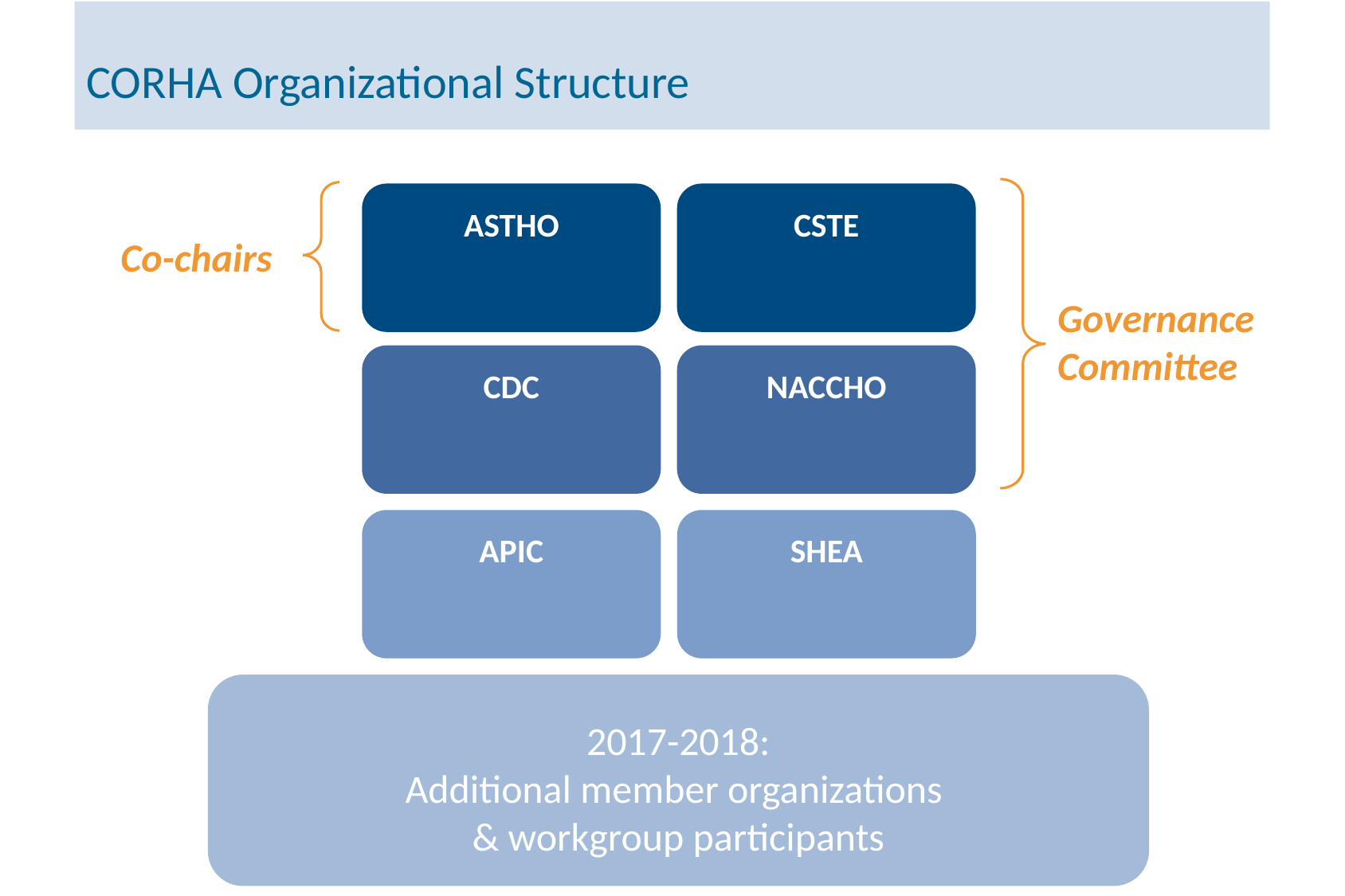

CORHA Organizational Structure

ASTHO

CSTE
Co-chairs
Governance Committee

CDC

NACCHO

APIC

SHEA

2017-2018:
Additional member organizations
& workgroup participants